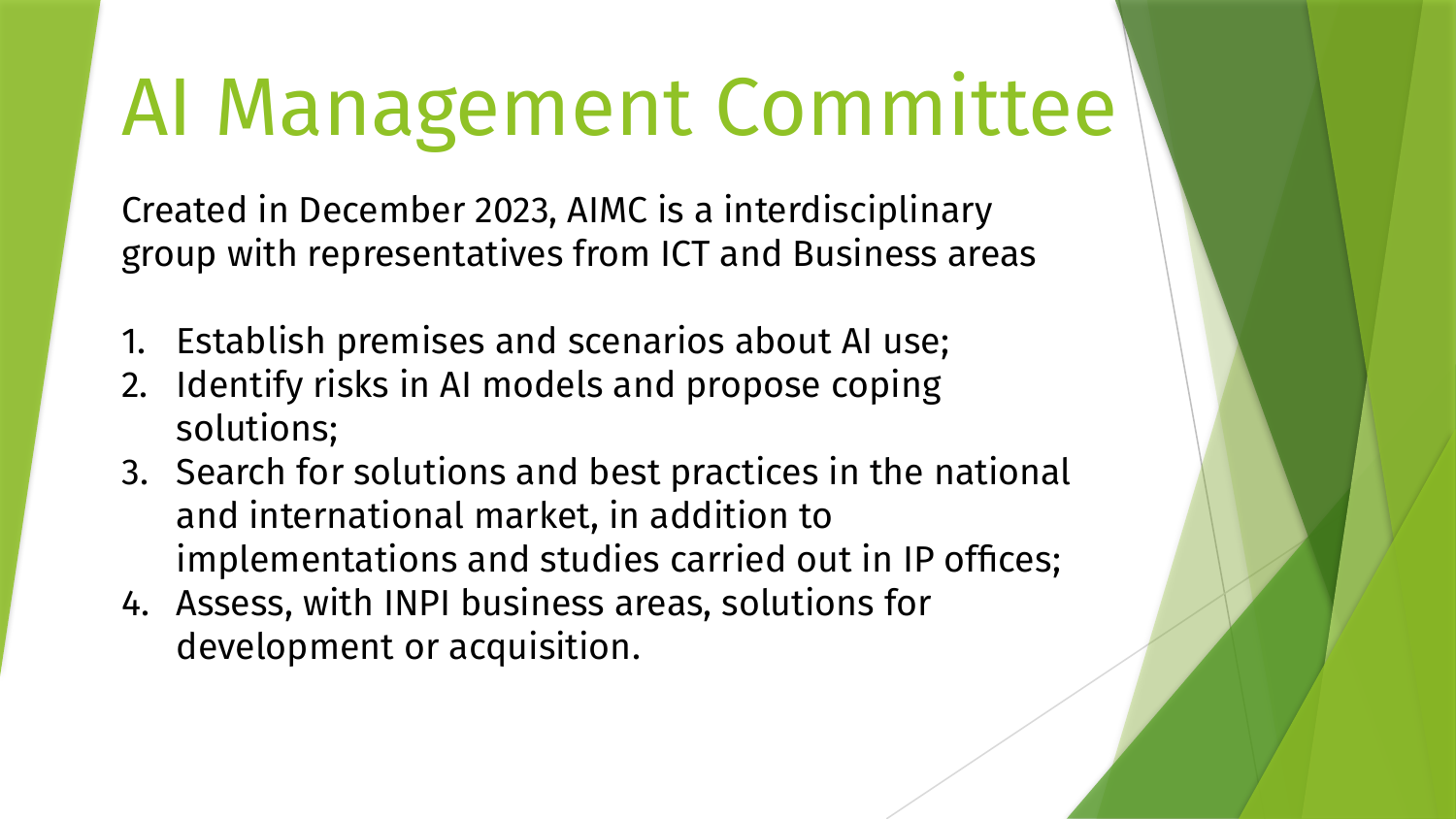

# AI Management Committee
Created in December 2023, AIMC is a interdisciplinary group with representatives from ICT and Business areas

Establish premises and scenarios about AI use;
Identify risks in AI models and propose coping solutions;
Search for solutions and best practices in the national and international market, in addition to implementations and studies carried out in IP offices;
Assess, with INPI business areas, solutions for development or acquisition.